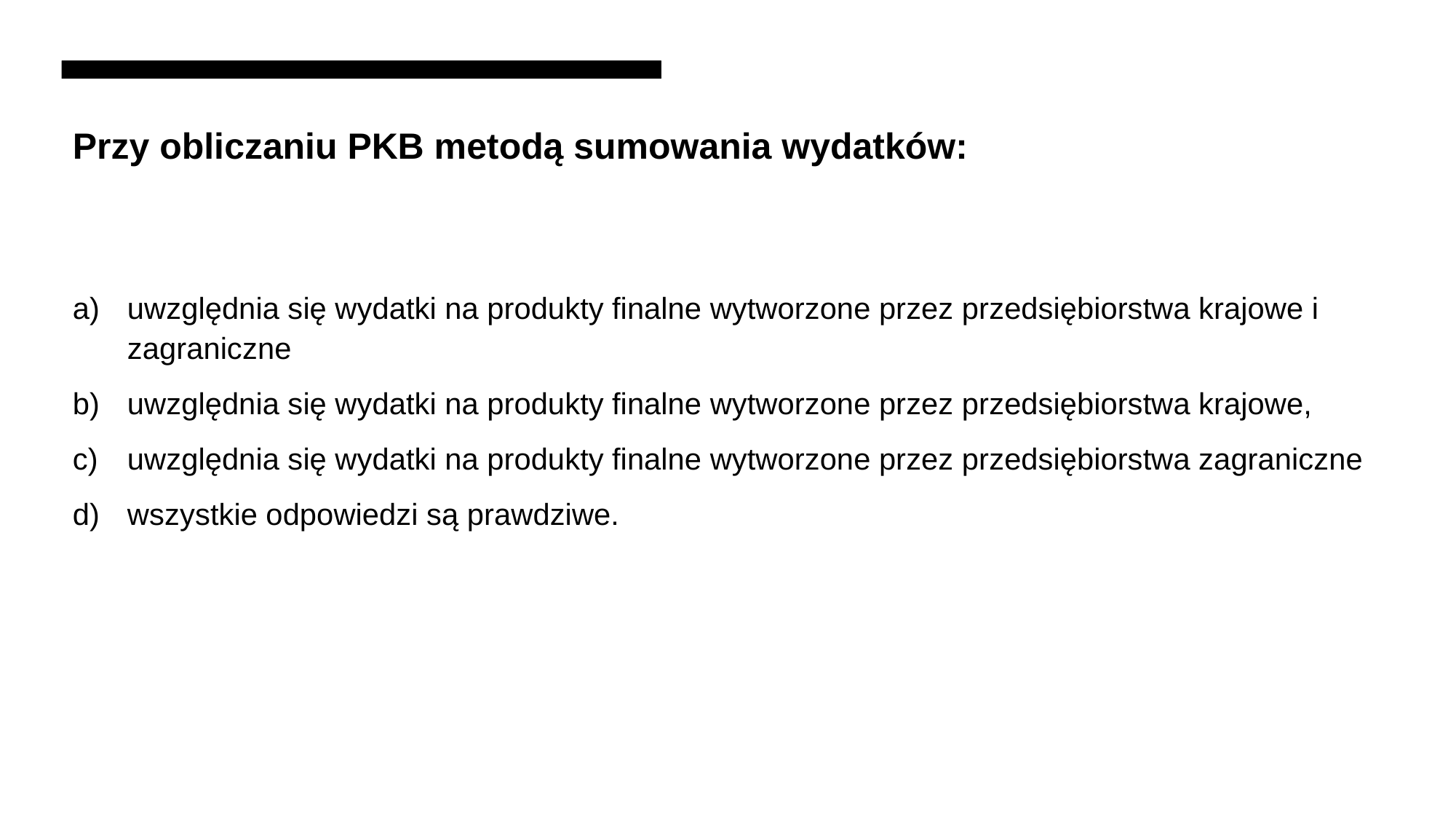

# Przy obliczaniu PKB metodą sumowania wydatków:
uwzględnia się wydatki na produkty finalne wytworzone przez przedsiębiorstwa krajowe i zagraniczne
uwzględnia się wydatki na produkty finalne wytworzone przez przedsiębiorstwa krajowe,
uwzględnia się wydatki na produkty finalne wytworzone przez przedsiębiorstwa zagraniczne
wszystkie odpowiedzi są prawdziwe.